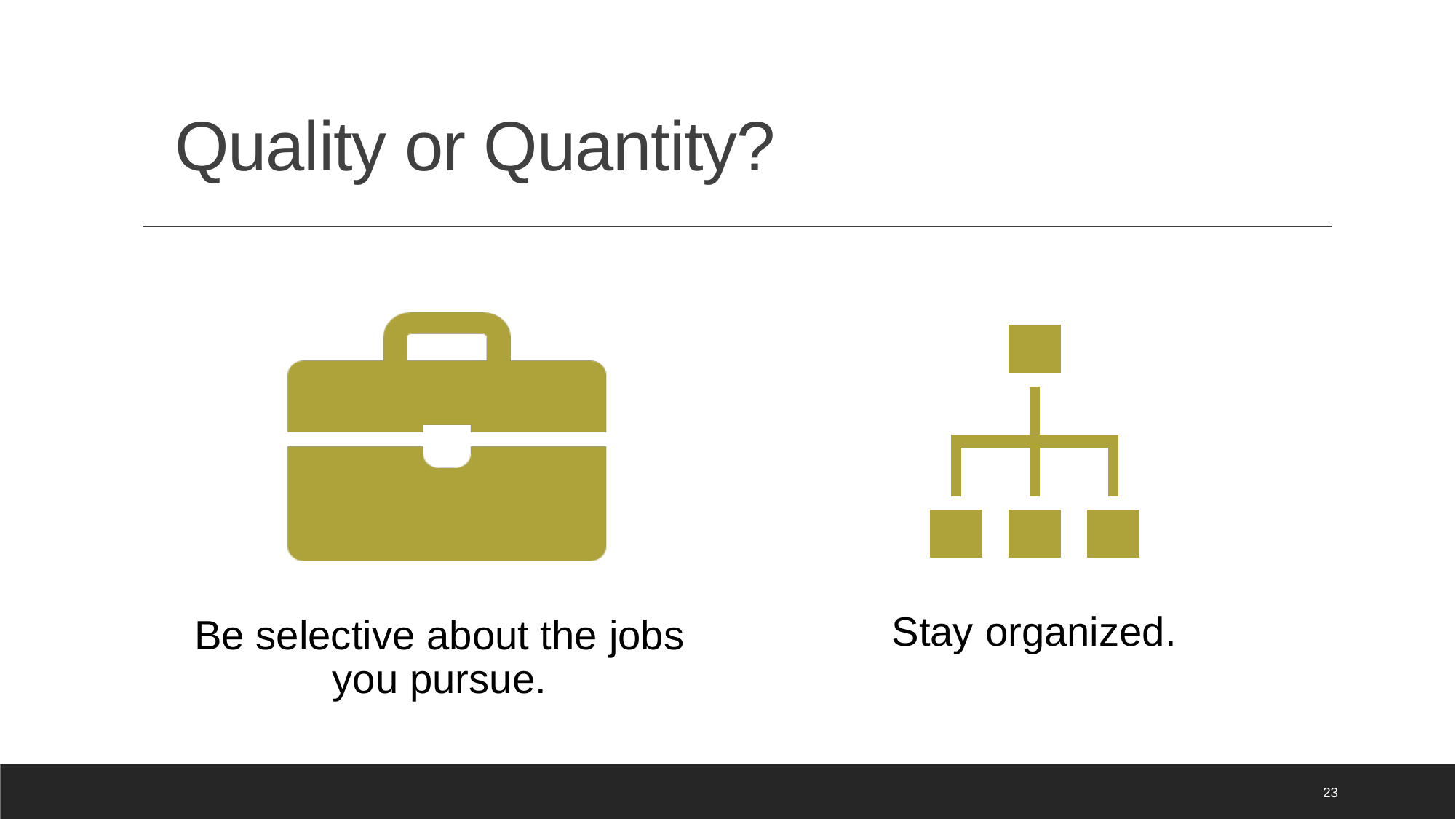

# Quality or Quantity?
Be selective about the jobs you pursue.
Stay organized.
23